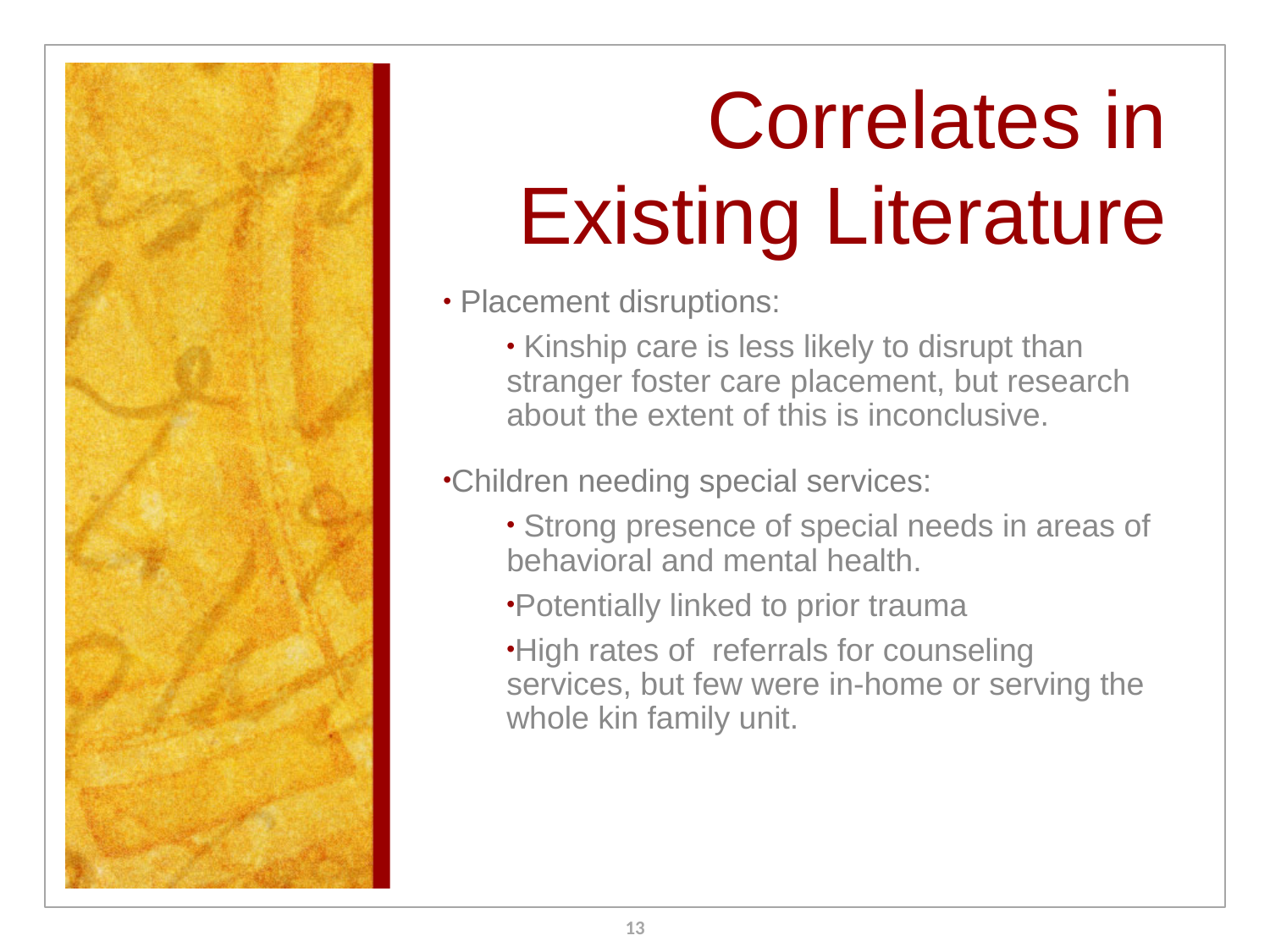

# Correlates in Existing Literature
 Placement disruptions:
 Kinship care is less likely to disrupt than stranger foster care placement, but research about the extent of this is inconclusive.
Children needing special services:
 Strong presence of special needs in areas of behavioral and mental health.
Potentially linked to prior trauma
High rates of  referrals for counseling services, but few were in-home or serving the whole kin family unit.

13